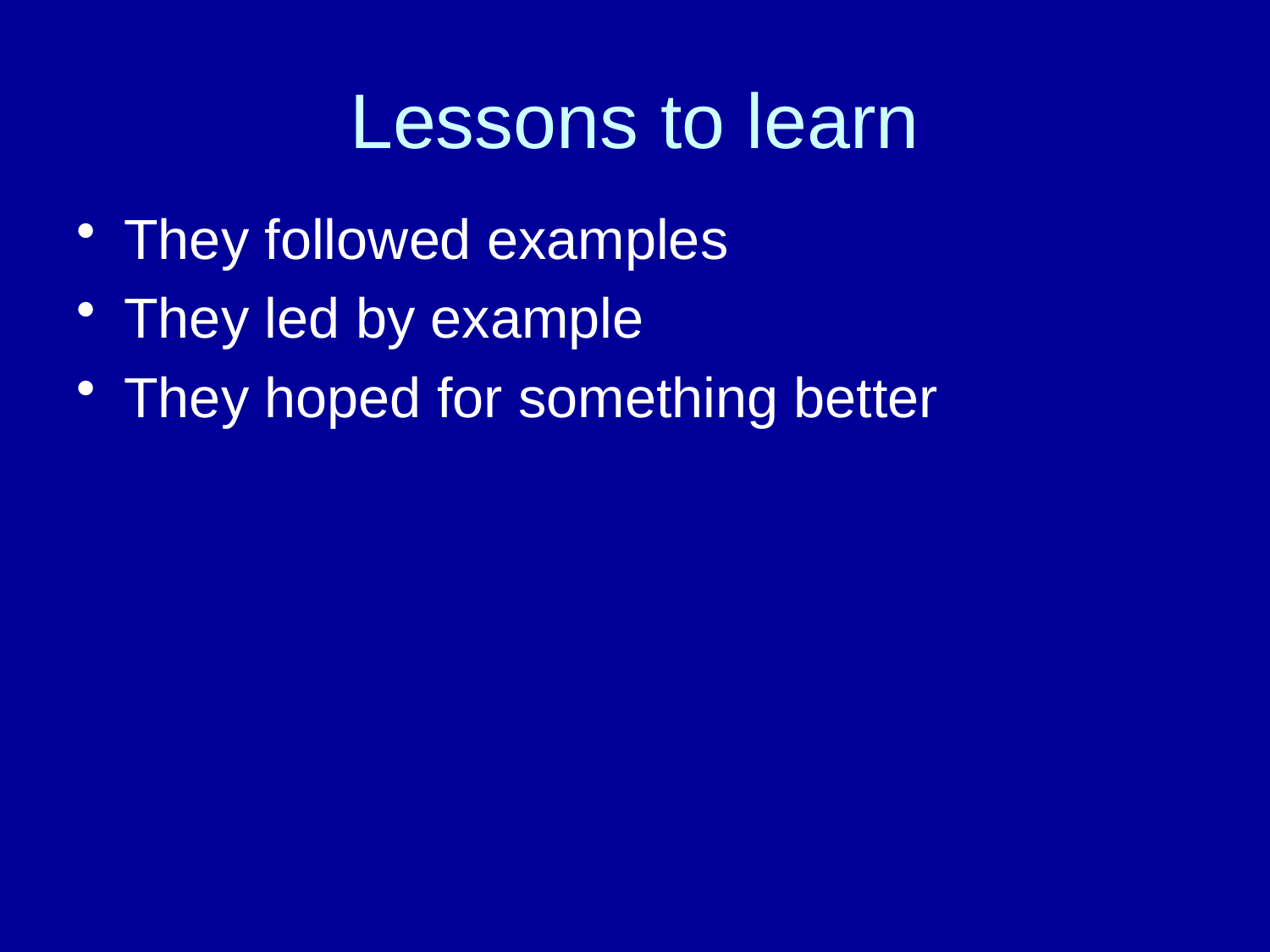

# Lessons to learn
They followed examples
They led by example
They hoped for something better